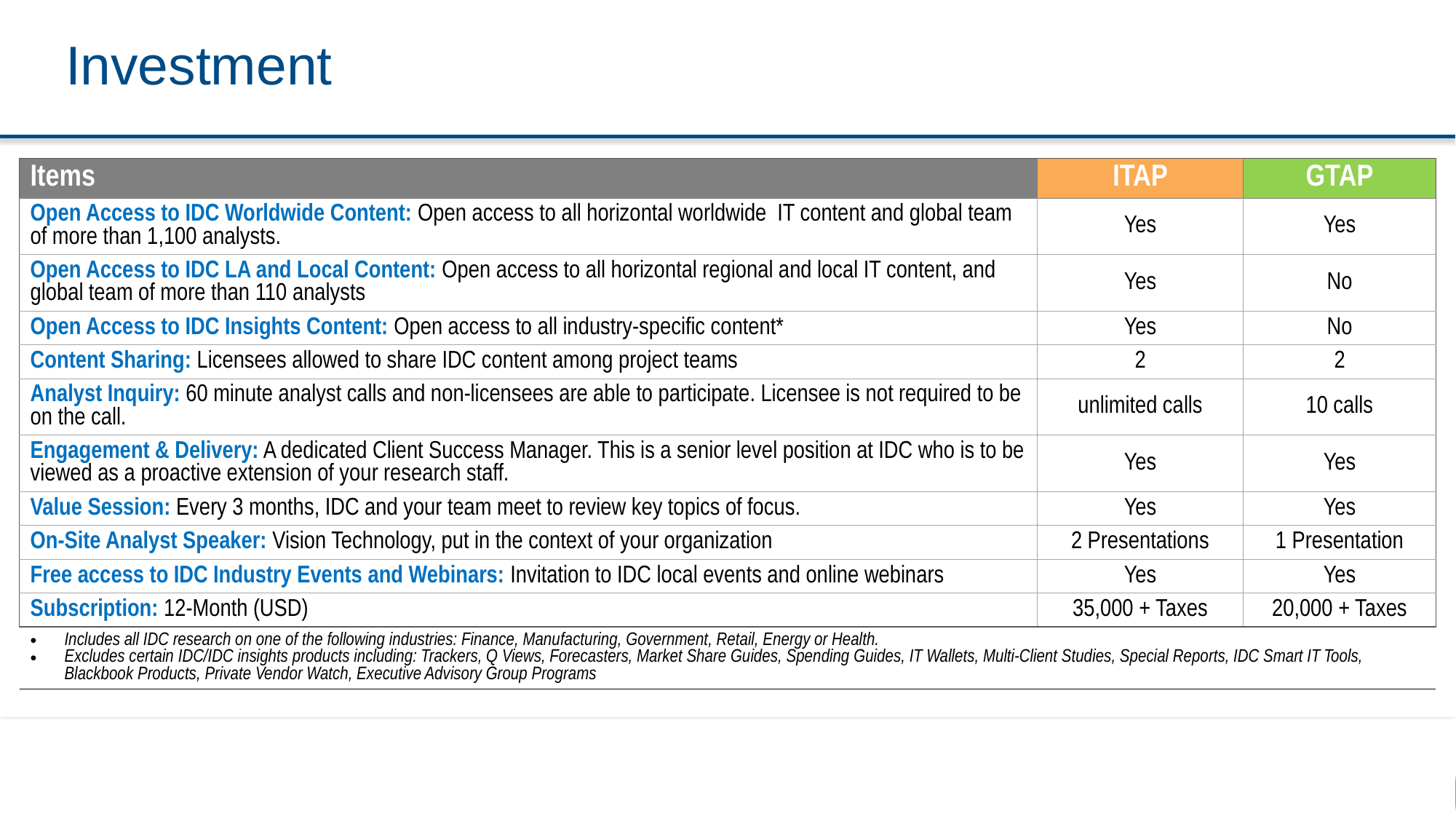

# Investment
| Items | ITAP | GTAP |
| --- | --- | --- |
| Open Access to IDC Worldwide Content: Open access to all horizontal worldwide IT content and global team of more than 1,100 analysts. | Yes | Yes |
| Open Access to IDC LA and Local Content: Open access to all horizontal regional and local IT content, and global team of more than 110 analysts | Yes | No |
| Open Access to IDC Insights Content: Open access to all industry-specific content\* | Yes | No |
| Content Sharing: Licensees allowed to share IDC content among project teams | 2 | 2 |
| Analyst Inquiry: 60 minute analyst calls and non-licensees are able to participate. Licensee is not required to be on the call. | unlimited calls | 10 calls |
| Engagement & Delivery: A dedicated Client Success Manager. This is a senior level position at IDC who is to be viewed as a proactive extension of your research staff. | Yes | Yes |
| Value Session: Every 3 months, IDC and your team meet to review key topics of focus. | Yes | Yes |
| On-Site Analyst Speaker: Vision Technology, put in the context of your organization | 2 Presentations | 1 Presentation |
| Free access to IDC Industry Events and Webinars: Invitation to IDC local events and online webinars | Yes | Yes |
| Subscription: 12-Month (USD) | 35,000 + Taxes | 20,000 + Taxes |
| Includes all IDC research on one of the following industries: Finance, Manufacturing, Government, Retail, Energy or Health. Excludes certain IDC/IDC insights products including: Trackers, Q Views, Forecasters, Market Share Guides, Spending Guides, IT Wallets, Multi-Client Studies, Special Reports, IDC Smart IT Tools, Blackbook Products, Private Vendor Watch, Executive Advisory Group Programs |  |  |

14